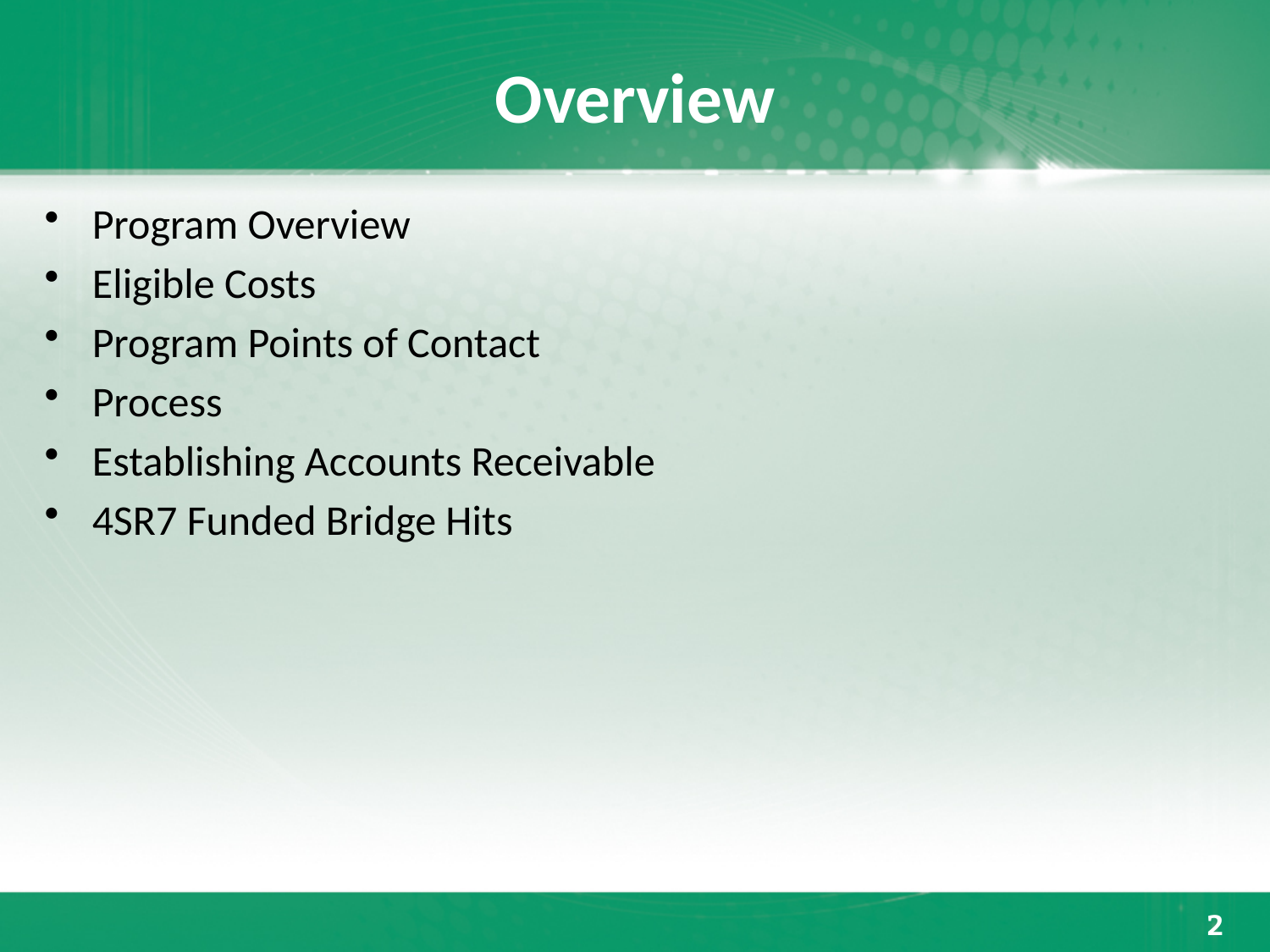

# Overview
Program Overview
Eligible Costs
Program Points of Contact
Process
Establishing Accounts Receivable
4SR7 Funded Bridge Hits
2